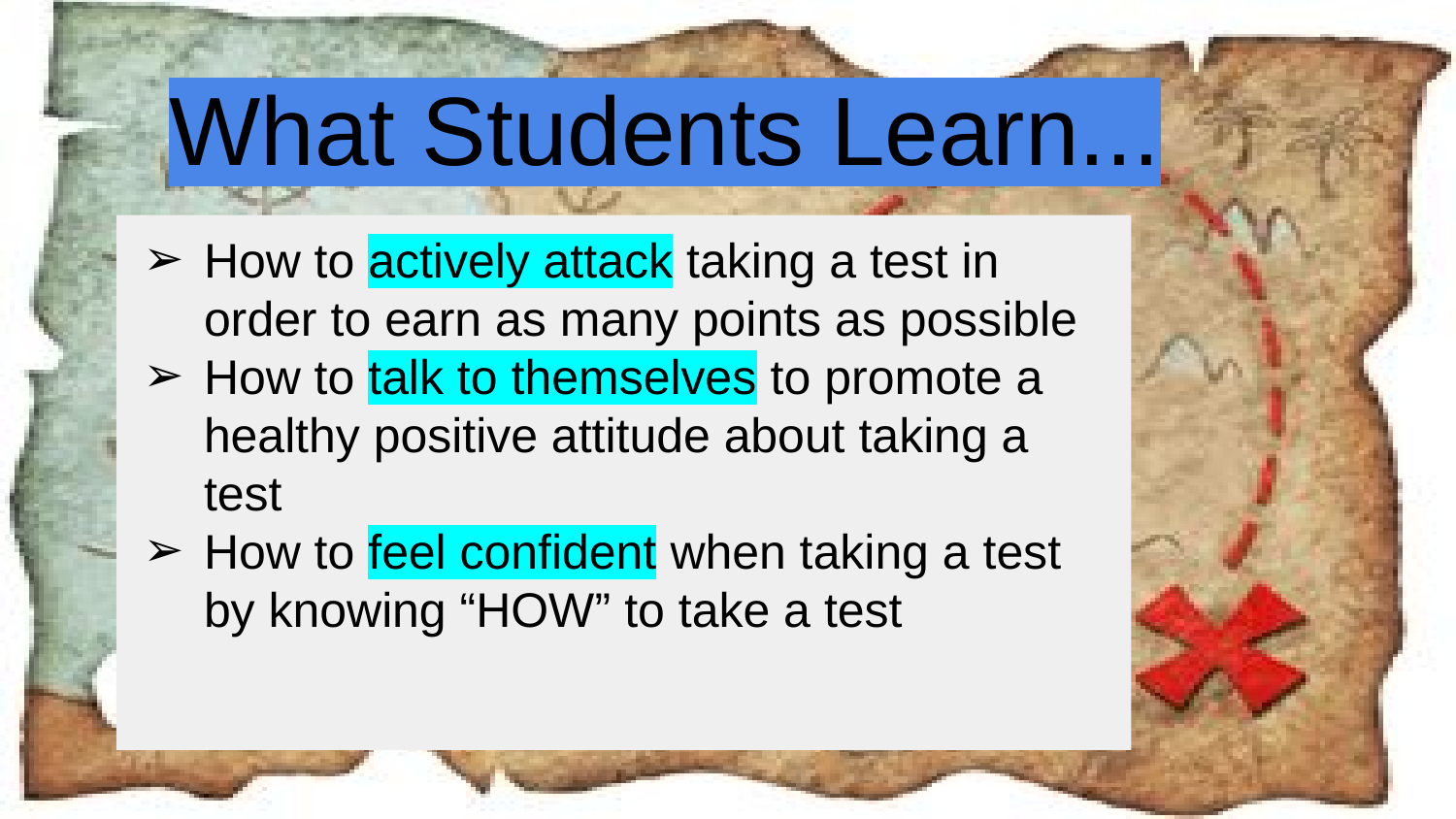

What Students Learn...
How to actively attack taking a test in order to earn as many points as possible
How to talk to themselves to promote a healthy positive attitude about taking a test
How to feel confident when taking a test by knowing “HOW” to take a test